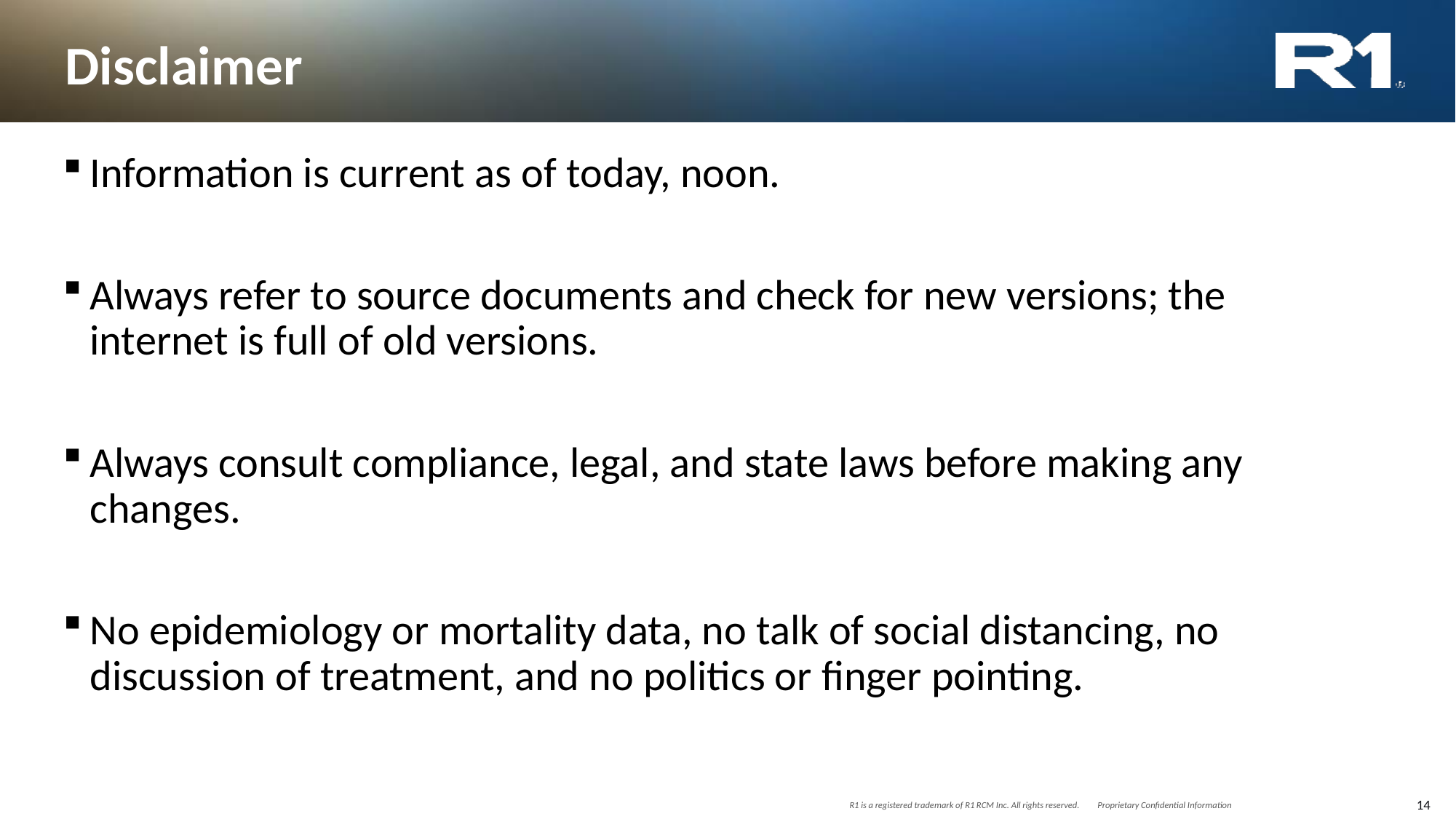

# Disclaimer
Information is current as of today, noon.

Always refer to source documents and check for new versions; the internet is full of old versions.

Always consult compliance, legal, and state laws before making any changes.

No epidemiology or mortality data, no talk of social distancing, no discussion of treatment, and no politics or finger pointing.